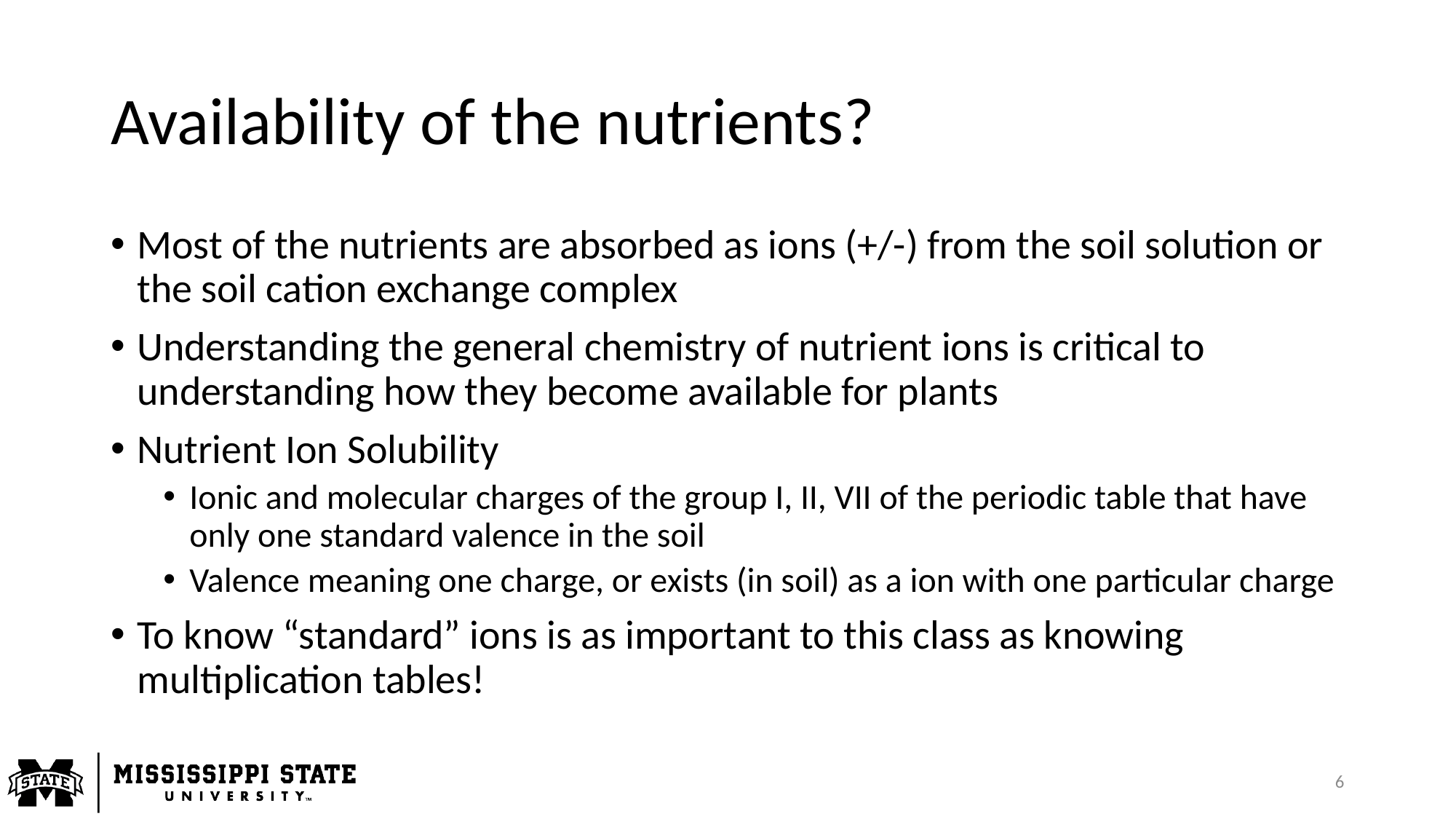

# Availability of the nutrients?
Most of the nutrients are absorbed as ions (+/-) from the soil solution or the soil cation exchange complex
Understanding the general chemistry of nutrient ions is critical to understanding how they become available for plants
Nutrient Ion Solubility
Ionic and molecular charges of the group I, II, VII of the periodic table that have only one standard valence in the soil
Valence meaning one charge, or exists (in soil) as a ion with one particular charge
To know “standard” ions is as important to this class as knowing multiplication tables!
6